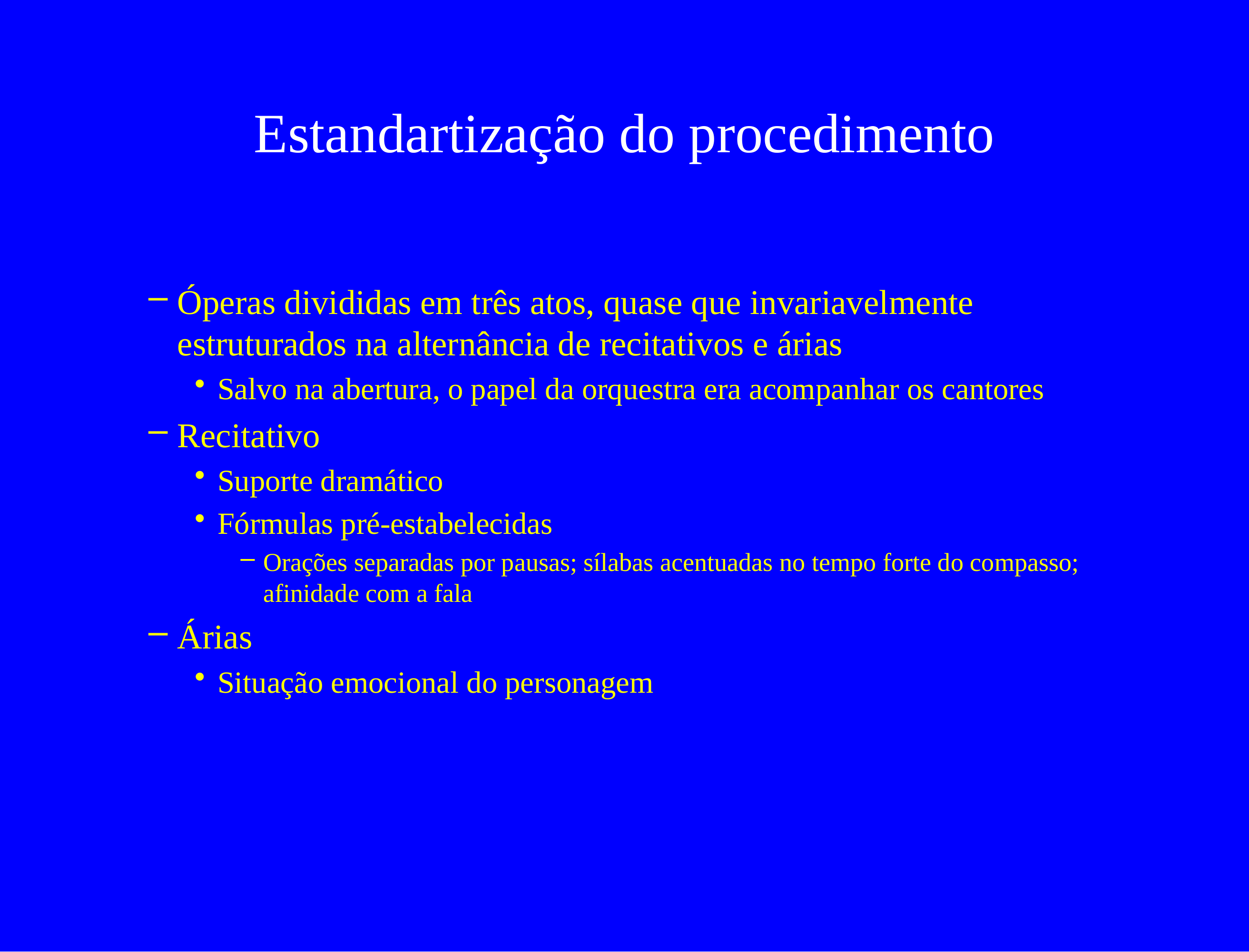

# Estandartização do procedimento
Óperas divididas em três atos, quase que invariavelmente estruturados na alternância de recitativos e árias
Salvo na abertura, o papel da orquestra era acompanhar os cantores
Recitativo
Suporte dramático
Fórmulas pré-estabelecidas
Orações separadas por pausas; sílabas acentuadas no tempo forte do compasso; afinidade com a fala
Árias
Situação emocional do personagem